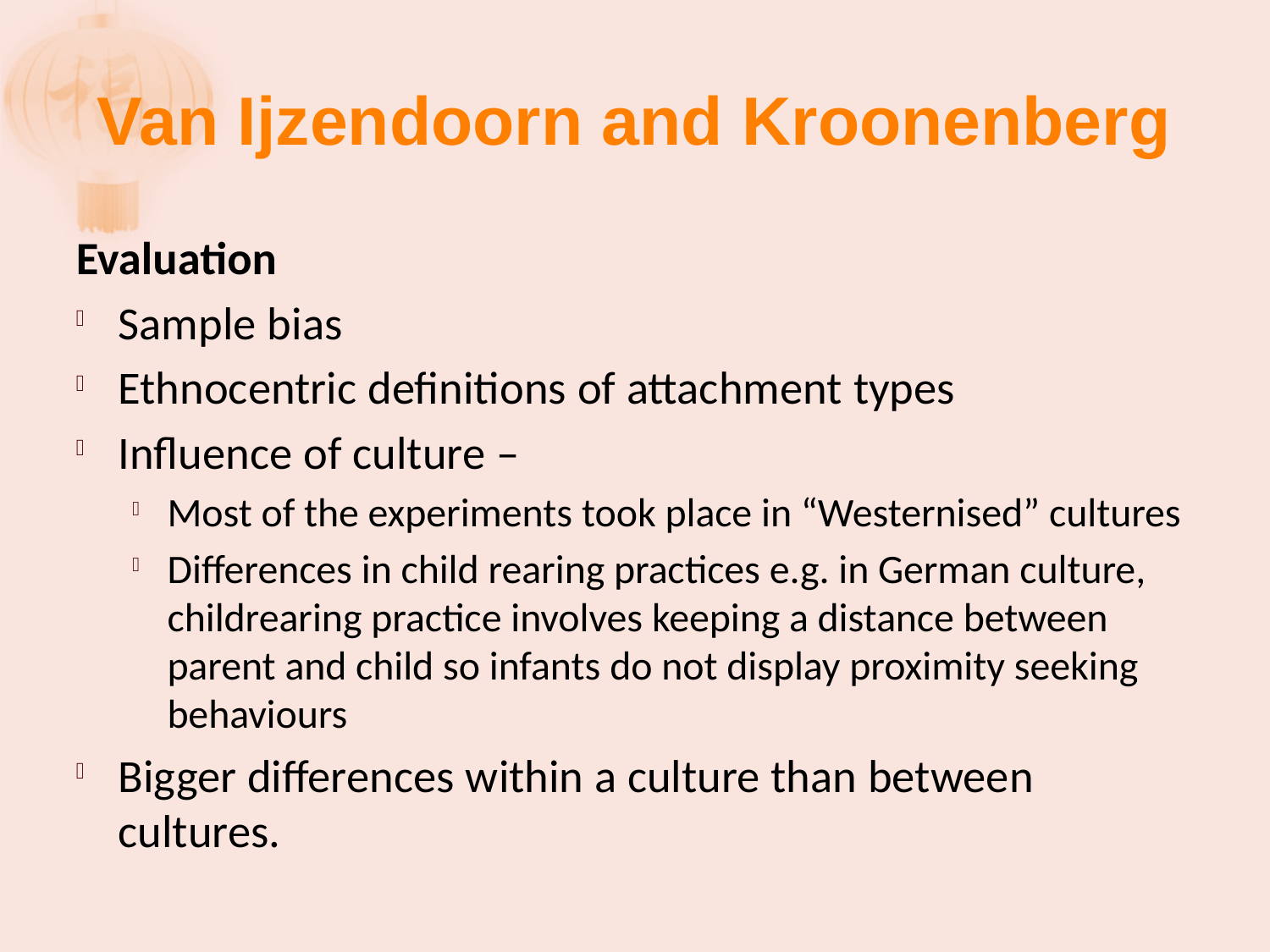

# Van Ijzendoorn and Kroonenberg
Evaluation
Sample bias
Ethnocentric definitions of attachment types
Influence of culture –
Most of the experiments took place in “Westernised” cultures
Differences in child rearing practices e.g. in German culture, childrearing practice involves keeping a distance between parent and child so infants do not display proximity seeking behaviours
Bigger differences within a culture than between cultures.